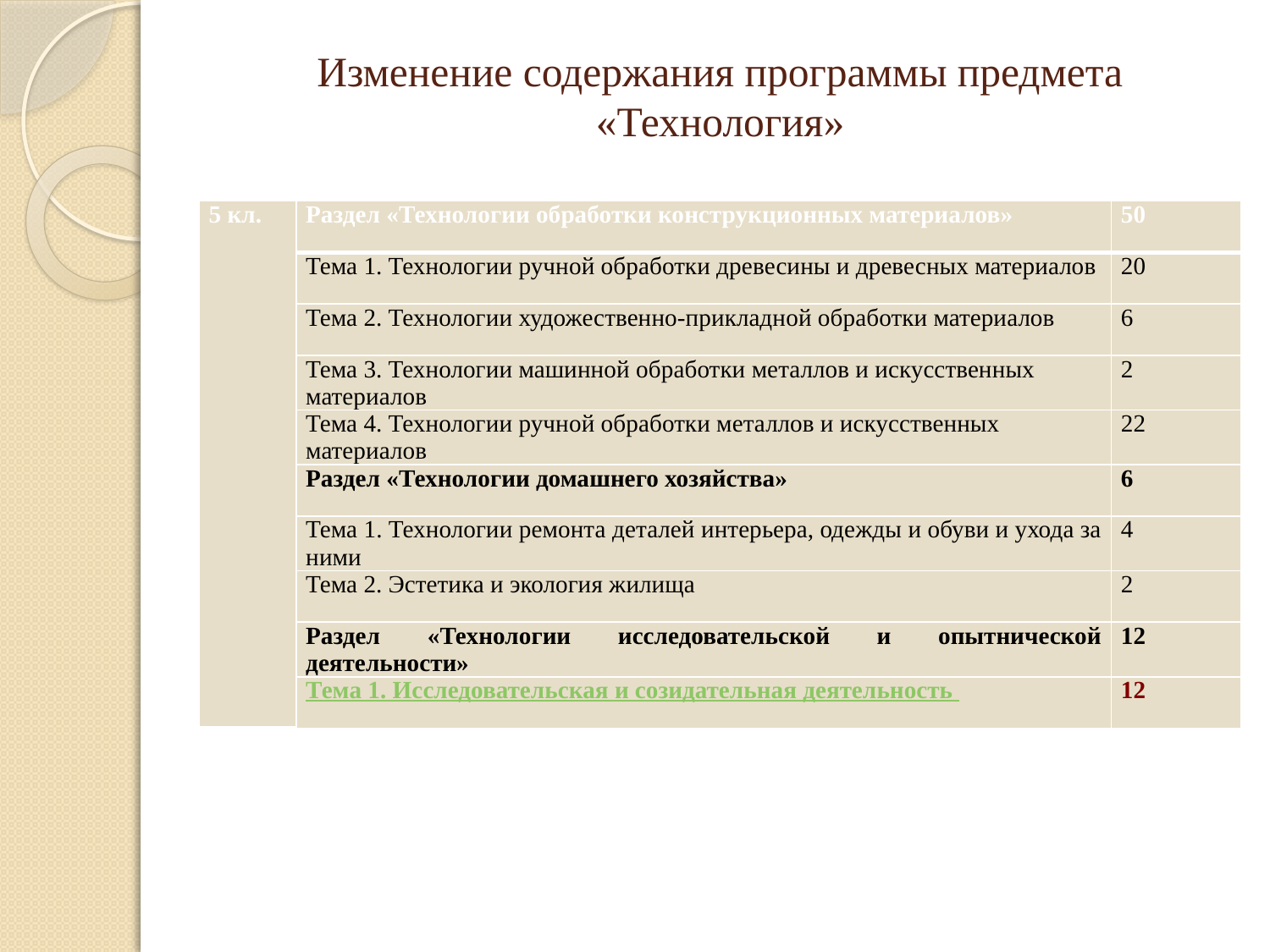

# Изменение содержания программы предмета «Технология»
| 5 кл. | Раздел «Технологии обработки конструкционных материалов» | 50 |
| --- | --- | --- |
|  | Тема 1. Технологии ручной обработки древесины и древесных материалов | 20 |
|  | Тема 2. Технологии художественно-прикладной обработки материалов | 6 |
|  | Тема 3. Технологии машинной обработки металлов и искусственных материалов | 2 |
|  | Тема 4. Технологии ручной обработки металлов и искусственных материалов | 22 |
|  | Раздел «Технологии домашнего хозяйства» | 6 |
|  | Тема 1. Технологии ремонта деталей интерьера, одежды и обуви и ухода за ними | 4 |
|  | Тема 2. Эстетика и экология жилища | 2 |
|  | Раздел «Технологии исследовательской и опытнической деятельности» | 12 |
|  | Тема 1. Исследовательская и созидательная деятельность | 12 |